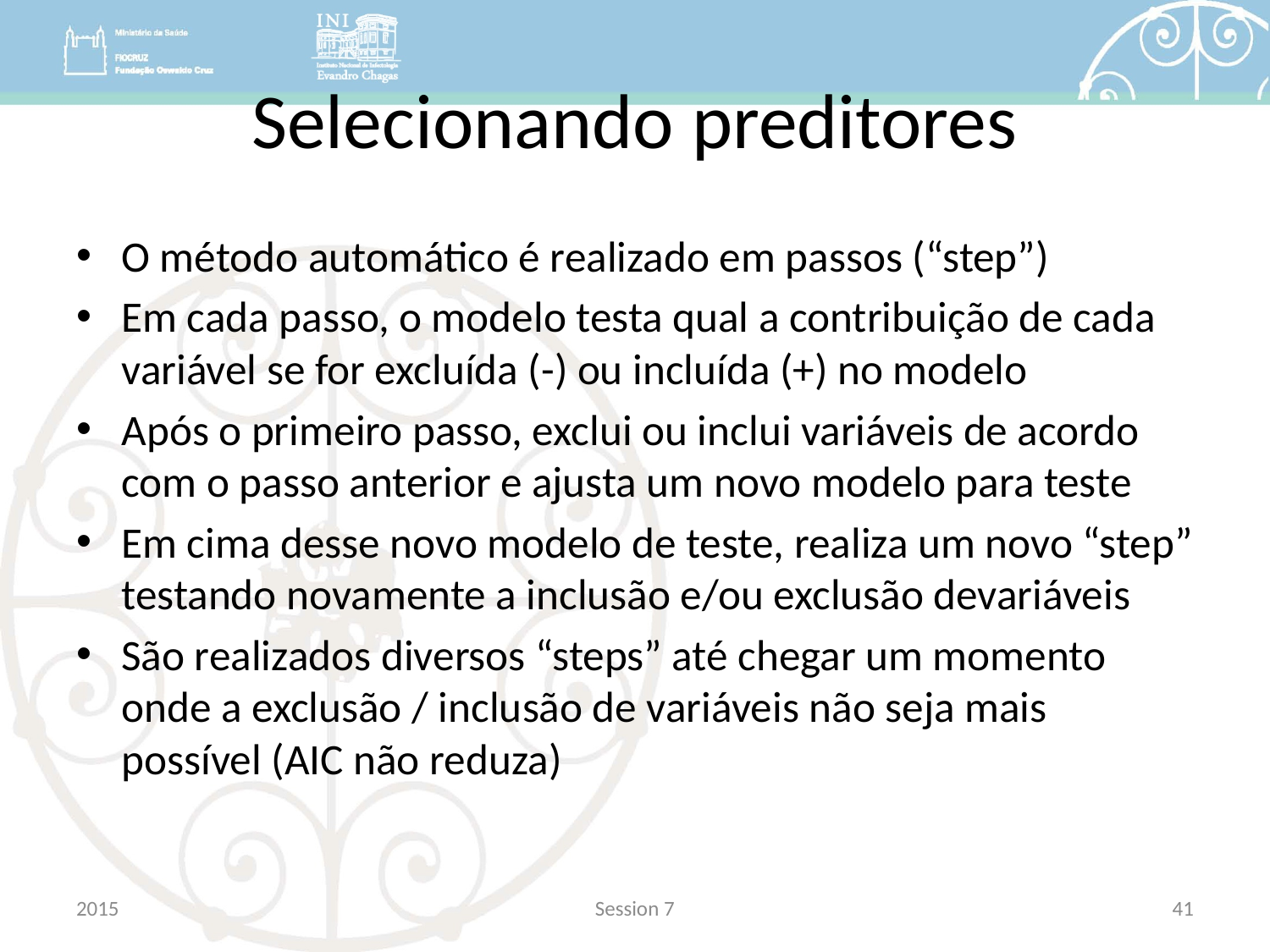

# Selecionando preditores
O método automático é realizado em passos (“step”)
Em cada passo, o modelo testa qual a contribuição de cada variável se for excluída (-) ou incluída (+) no modelo
Após o primeiro passo, exclui ou inclui variáveis de acordo com o passo anterior e ajusta um novo modelo para teste
Em cima desse novo modelo de teste, realiza um novo “step” testando novamente a inclusão e/ou exclusão devariáveis
São realizados diversos “steps” até chegar um momento onde a exclusão / inclusão de variáveis não seja mais possível (AIC não reduza)

2015
Session 7
41